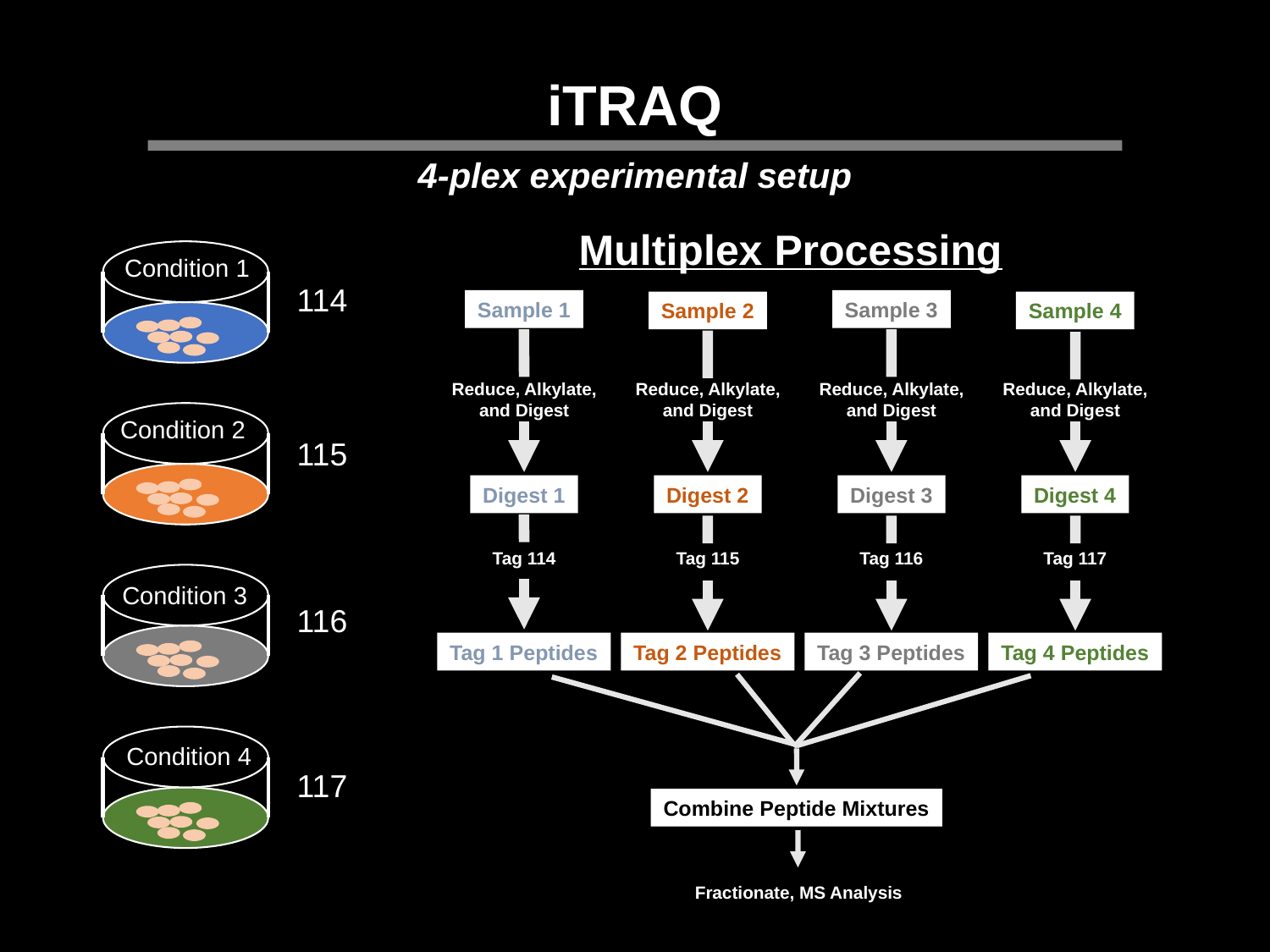

iTRAQ

4-plex experimental setup
Multiplex Processing

Condition 1
114
Sample 1

Reduce, Alkylate,
and Digest

Digest 1

Tag 114

Tag 1 Peptides
Sample 3

Reduce, Alkylate,
and Digest

Digest 3

Tag 116

Tag 3 Peptides
Sample 2

Reduce, Alkylate,
and Digest

Digest 2

Tag 115

Tag 2 Peptides
Sample 4

Reduce, Alkylate,
and Digest

Digest 4

Tag 117

Tag 4 Peptides

Combine Peptide Mixtures

Fractionate, MS Analysis

Condition 2
115

Condition 3
116

Condition 4
117